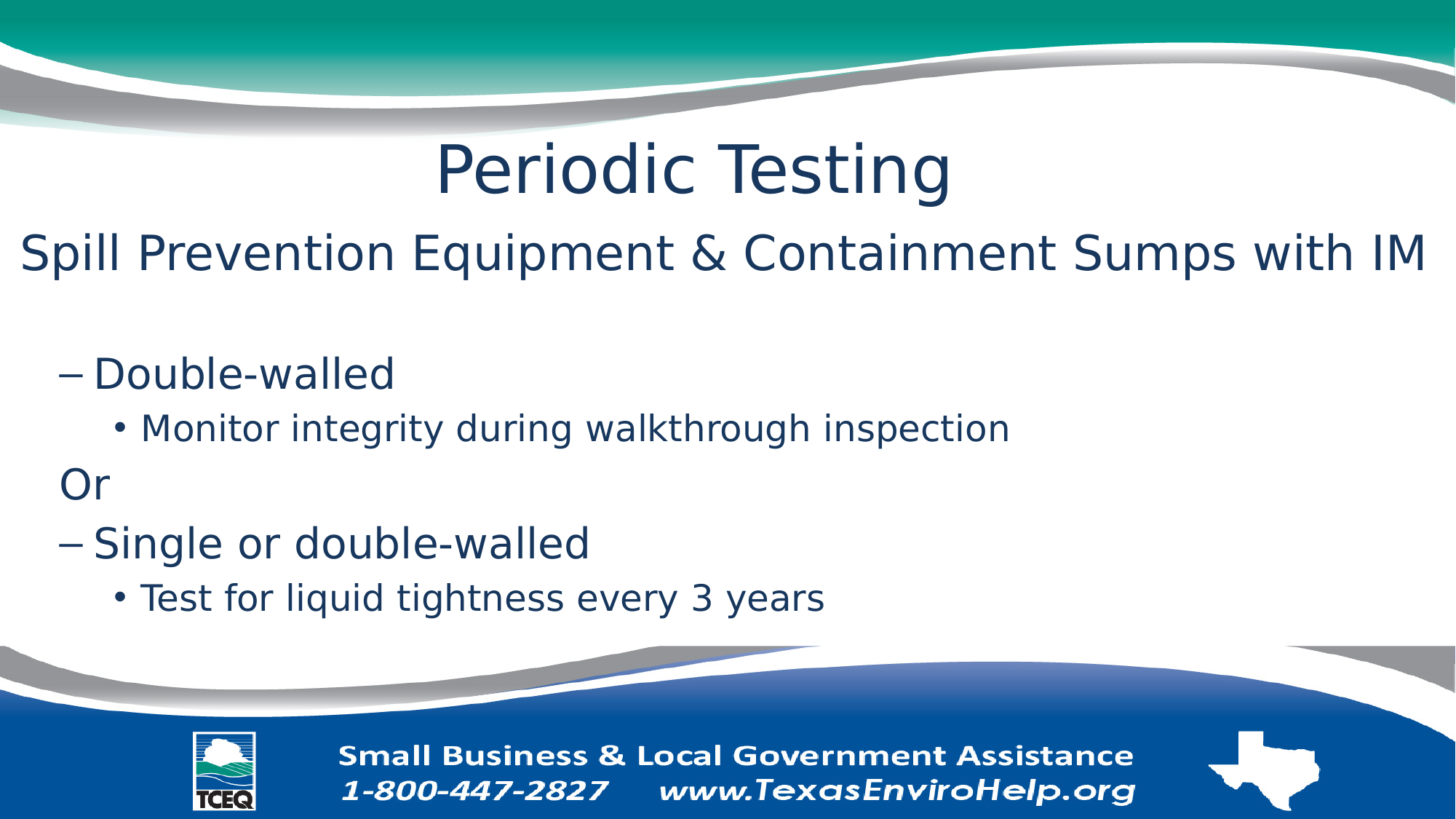

# Periodic Testing
Spill Prevention Equipment & Containment Sumps with IM

Double-walled
Monitor integrity during walkthrough inspection
Or
Single or double-walled
Test for liquid tightness every 3 years